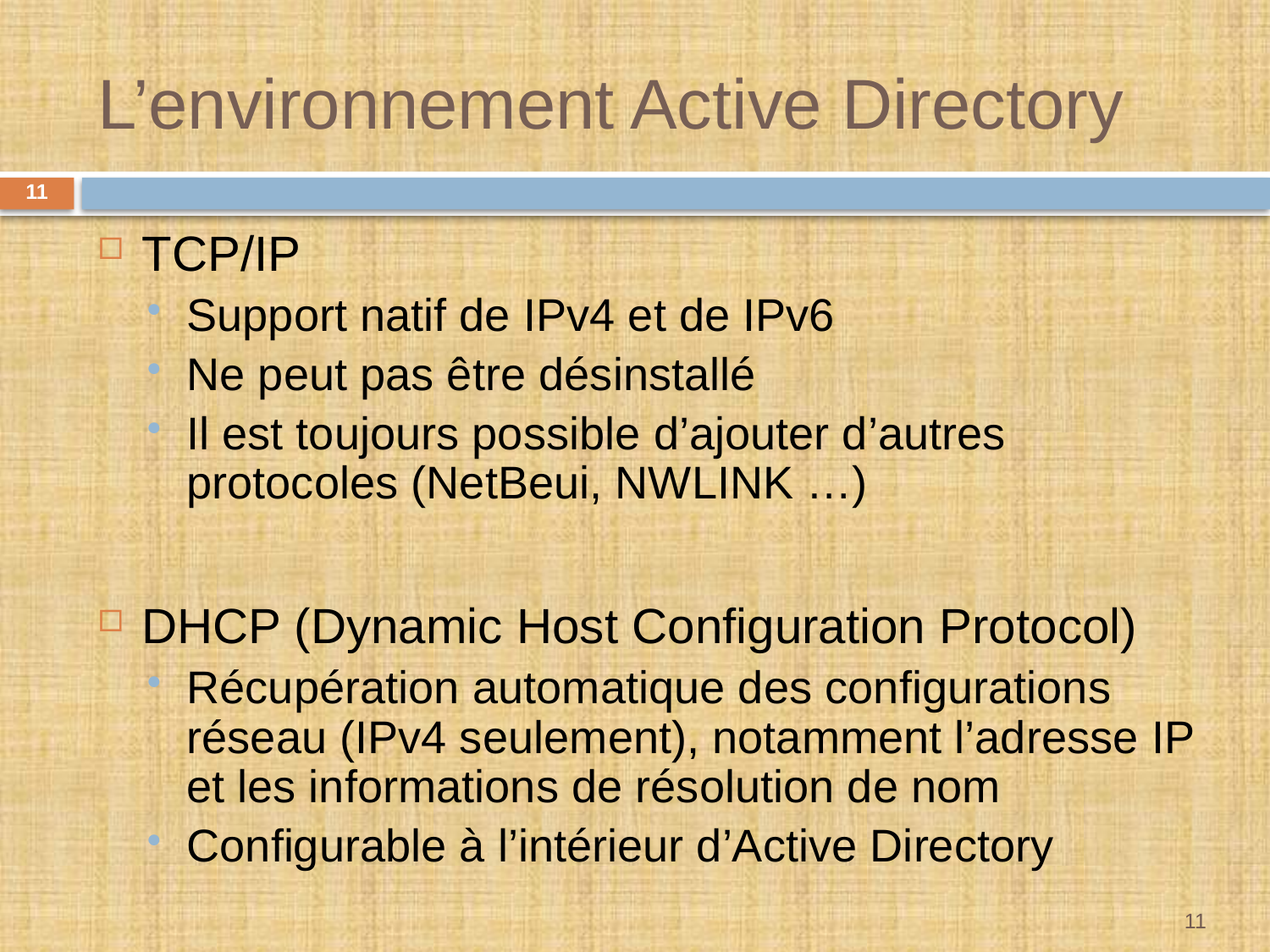

# L’environnement Active Directory
11
TCP/IP
Support natif de IPv4 et de IPv6
Ne peut pas être désinstallé
Il est toujours possible d’ajouter d’autres protocoles (NetBeui, NWLINK …)

DHCP (Dynamic Host Configuration Protocol)
Récupération automatique des configurations réseau (IPv4 seulement), notamment l’adresse IP et les informations de résolution de nom
Configurable à l’intérieur d’Active Directory
11